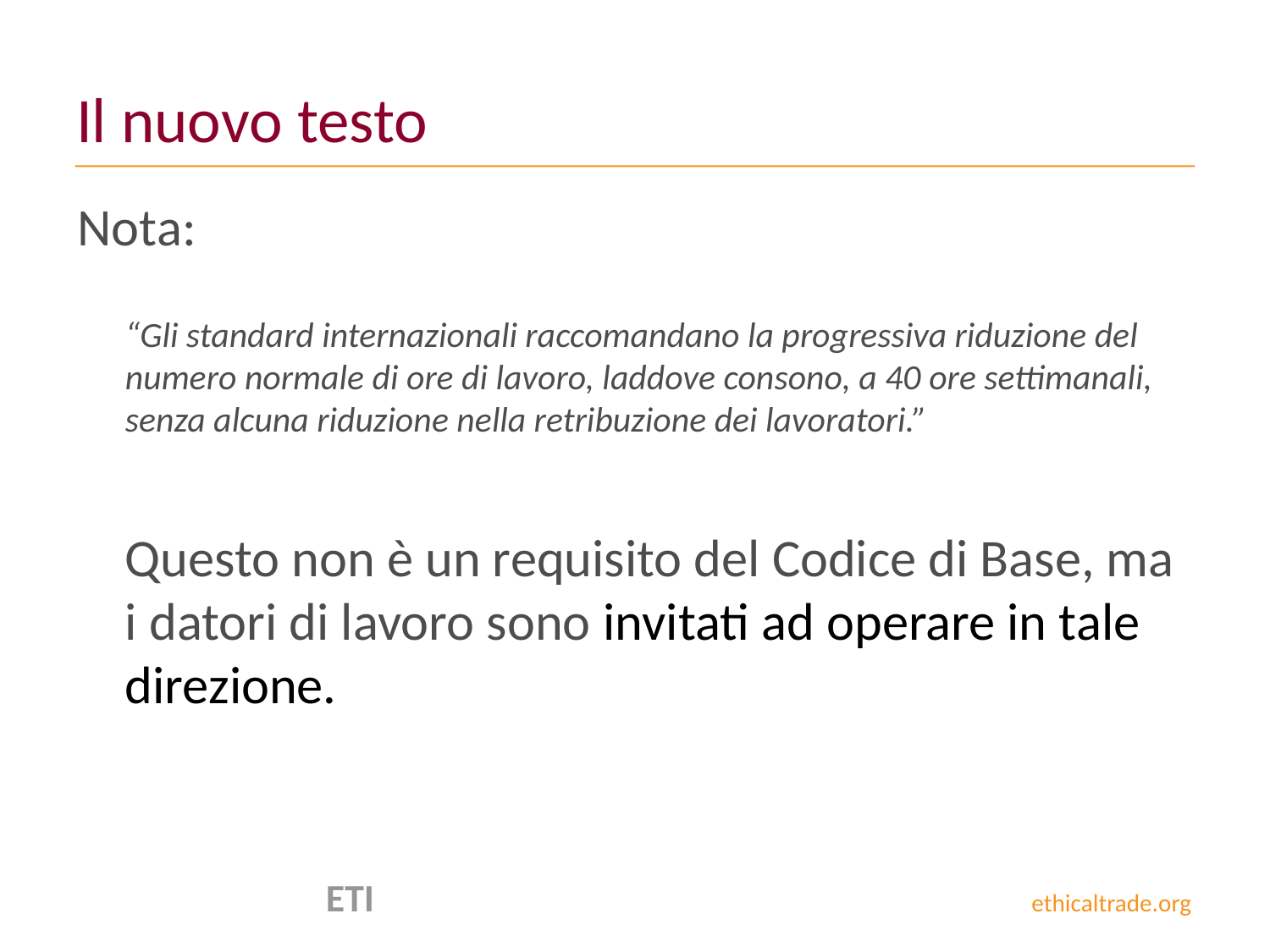

# Il nuovo testo
Nota:

	“Gli standard internazionali raccomandano la progressiva riduzione del numero normale di ore di lavoro, laddove consono, a 40 ore settimanali, senza alcuna riduzione nella retribuzione dei lavoratori.”

	Questo non è un requisito del Codice di Base, ma i datori di lavoro sono invitati ad operare in tale direzione.
  ETI                                                                                                                       ethicaltrade.org